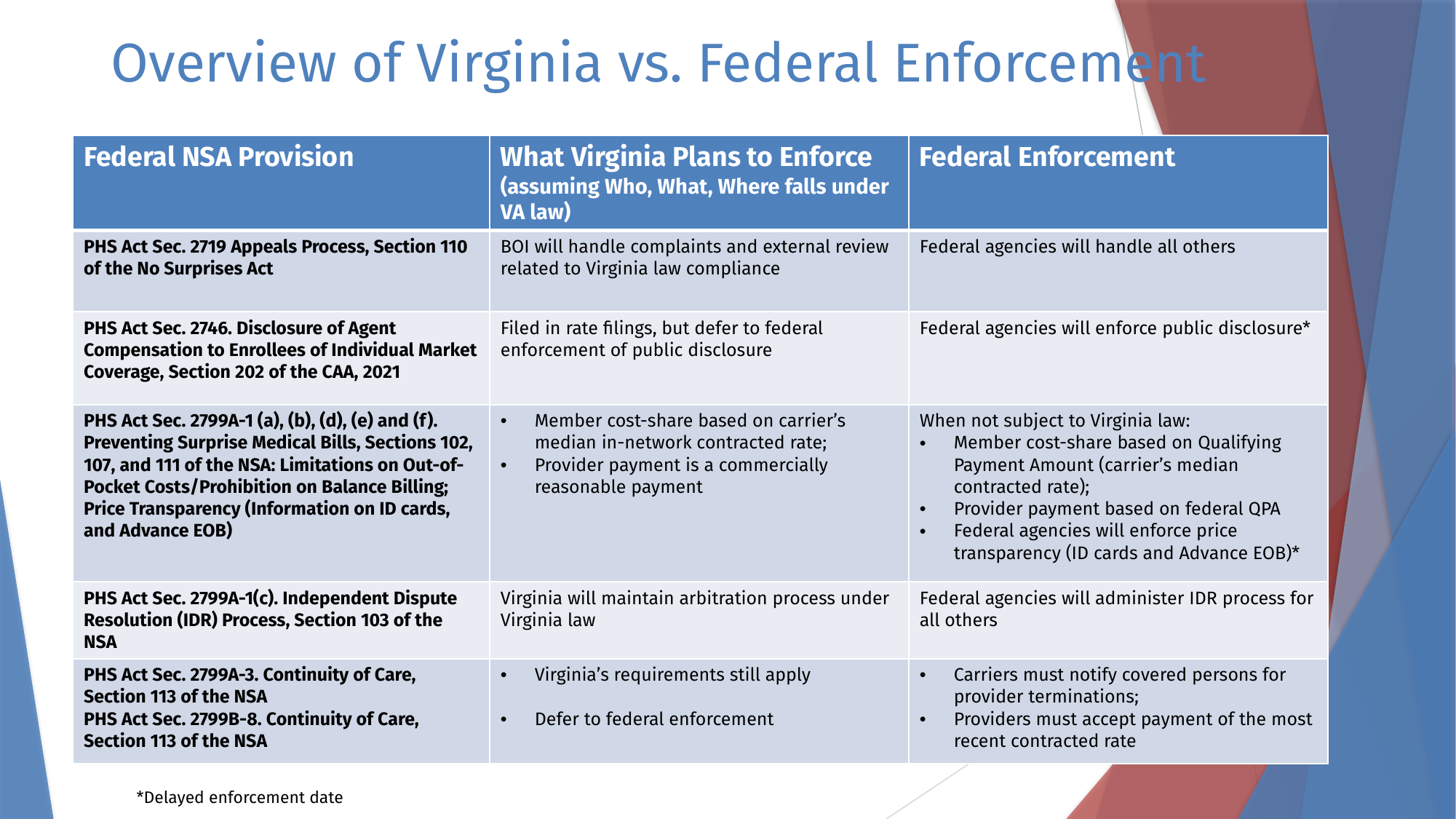

# Overview of Virginia vs. Federal Enforcement
| Federal NSA Provision | What Virginia Plans to Enforce (assuming Who, What, Where falls under VA law) | Federal Enforcement |
| --- | --- | --- |
| PHS Act Sec. 2719 Appeals Process, Section 110 of the No Surprises Act | BOI will handle complaints and external review related to Virginia law compliance | Federal agencies will handle all others |
| PHS Act Sec. 2746. Disclosure of Agent Compensation to Enrollees of Individual Market Coverage, Section 202 of the CAA, 2021 | Filed in rate filings, but defer to federal enforcement of public disclosure | Federal agencies will enforce public disclosure\* |
| PHS Act Sec. 2799A-1 (a), (b), (d), (e) and (f). Preventing Surprise Medical Bills, Sections 102, 107, and 111 of the NSA: Limitations on Out-of-Pocket Costs/Prohibition on Balance Billing; Price Transparency (Information on ID cards, and Advance EOB) | Member cost-share based on carrier’s median in-network contracted rate; Provider payment is a commercially reasonable payment | When not subject to Virginia law: Member cost-share based on Qualifying Payment Amount (carrier’s median contracted rate); Provider payment based on federal QPA Federal agencies will enforce price transparency (ID cards and Advance EOB)\* |
| PHS Act Sec. 2799A-1(c). Independent Dispute Resolution (IDR) Process, Section 103 of the NSA | Virginia will maintain arbitration process under Virginia law | Federal agencies will administer IDR process for all others |
| PHS Act Sec. 2799A-3. Continuity of Care, Section 113 of the NSA PHS Act Sec. 2799B-8. Continuity of Care, Section 113 of the NSA | Virginia’s requirements still apply Defer to federal enforcement | Carriers must notify covered persons for provider terminations; Providers must accept payment of the most recent contracted rate |
*Delayed enforcement date